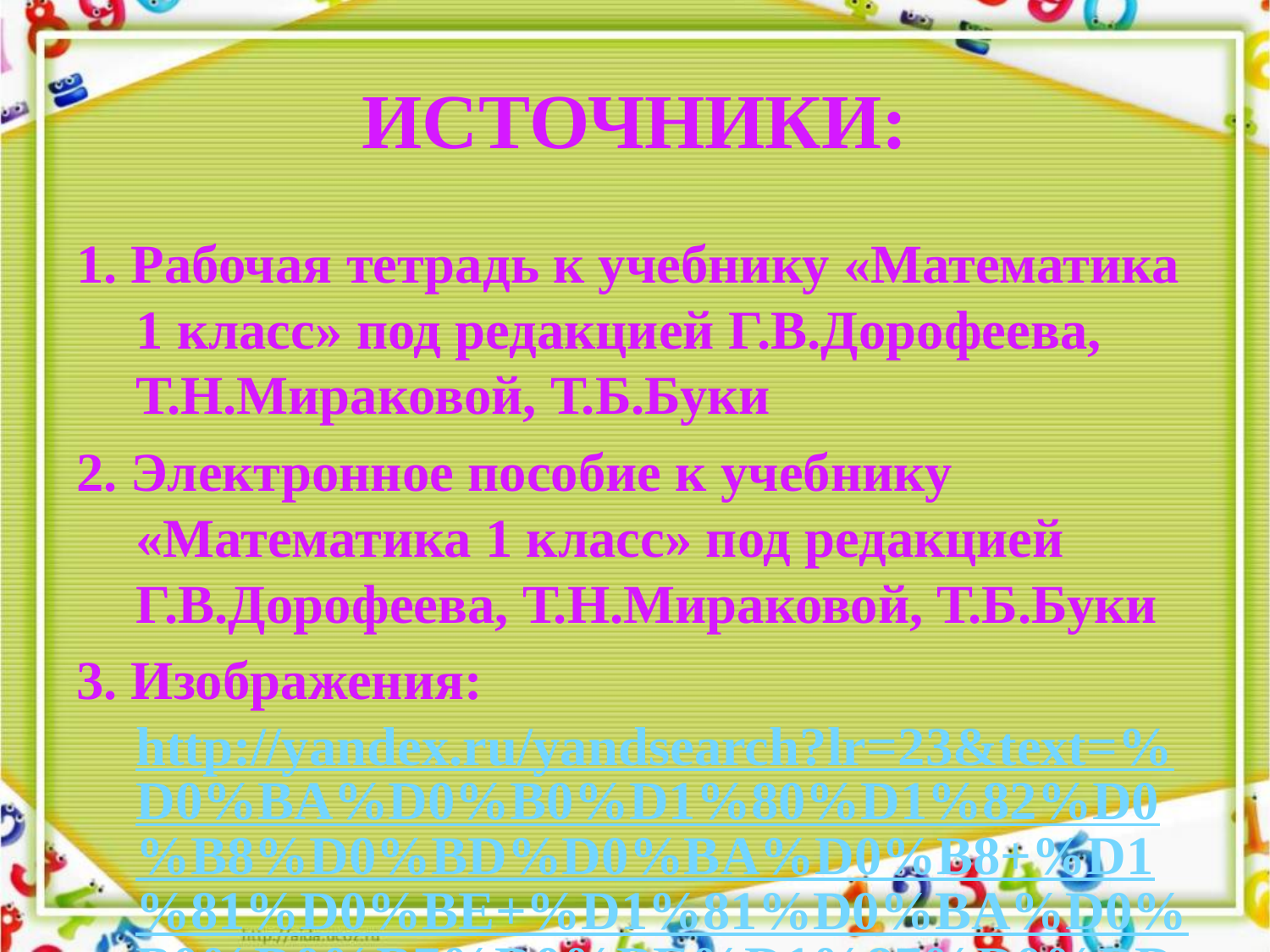

# ИСТОЧНИКИ:
1. Рабочая тетрадь к учебнику «Математика 1 класс» под редакцией Г.В.Дорофеева, Т.Н.Мираковой, Т.Б.Буки
2. Электронное пособие к учебнику «Математика 1 класс» под редакцией Г.В.Дорофеева, Т.Н.Мираковой, Т.Б.Буки
3. Изображения: http://yandex.ru/yandsearch?lr=23&text=%D0%BA%D0%B0%D1%80%D1%82%D0%B8%D0%BD%D0%BA%D0%B8+%D1%81%D0%BE+%D1%81%D0%BA%D0%B0%D0%B7%D0%BE%D1%87%D0%BD%D1%8B%D0%BC%D0%B8+%D0%B3%D0%B5%D1%80%D0%BE%D1%8F%D0%BC%D0%B8&family=yes